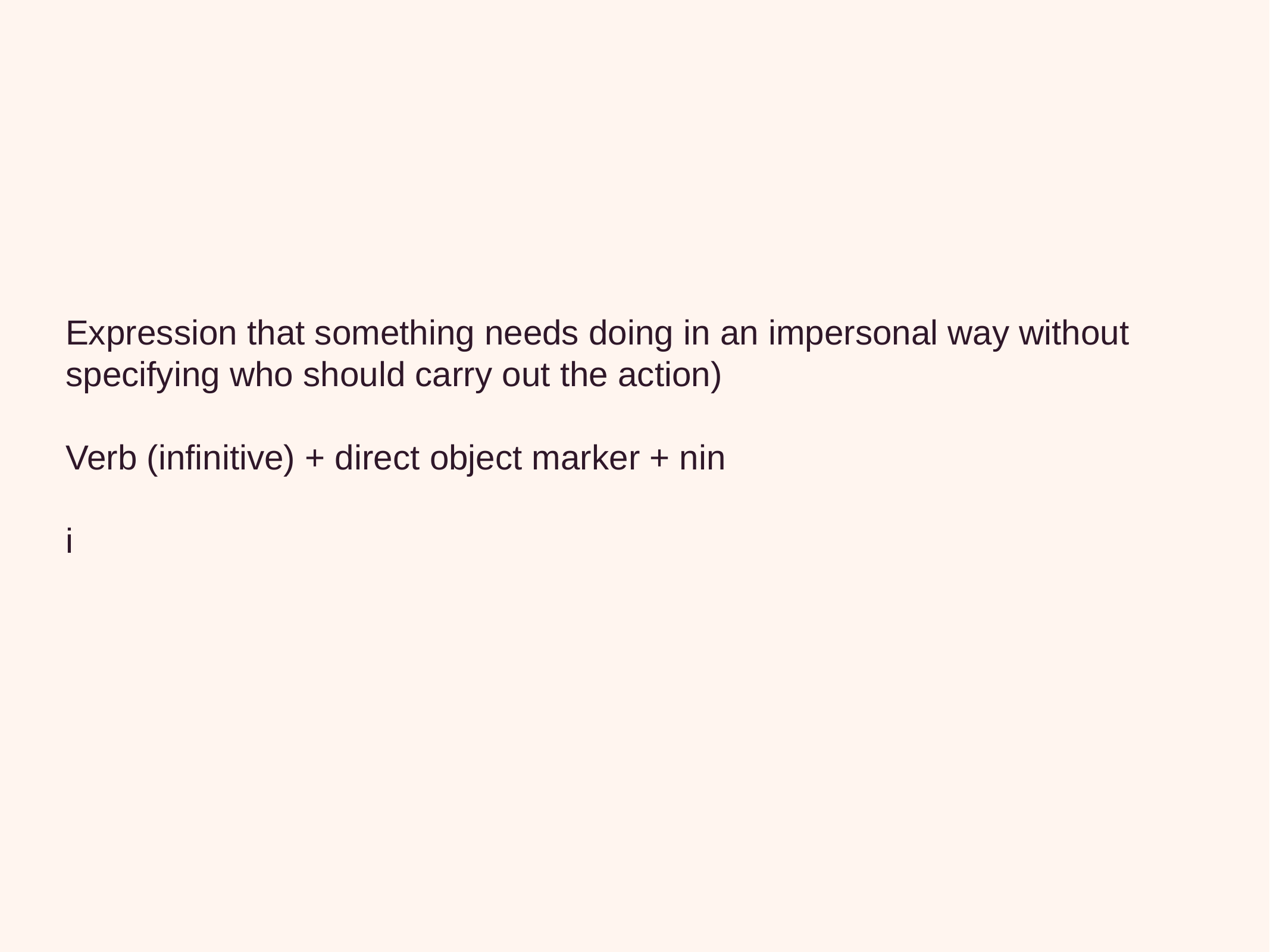

Expression that something needs doing in an impersonal way without specifying who should carry out the action)

Verb (infinitive) + direct object marker + nin

i